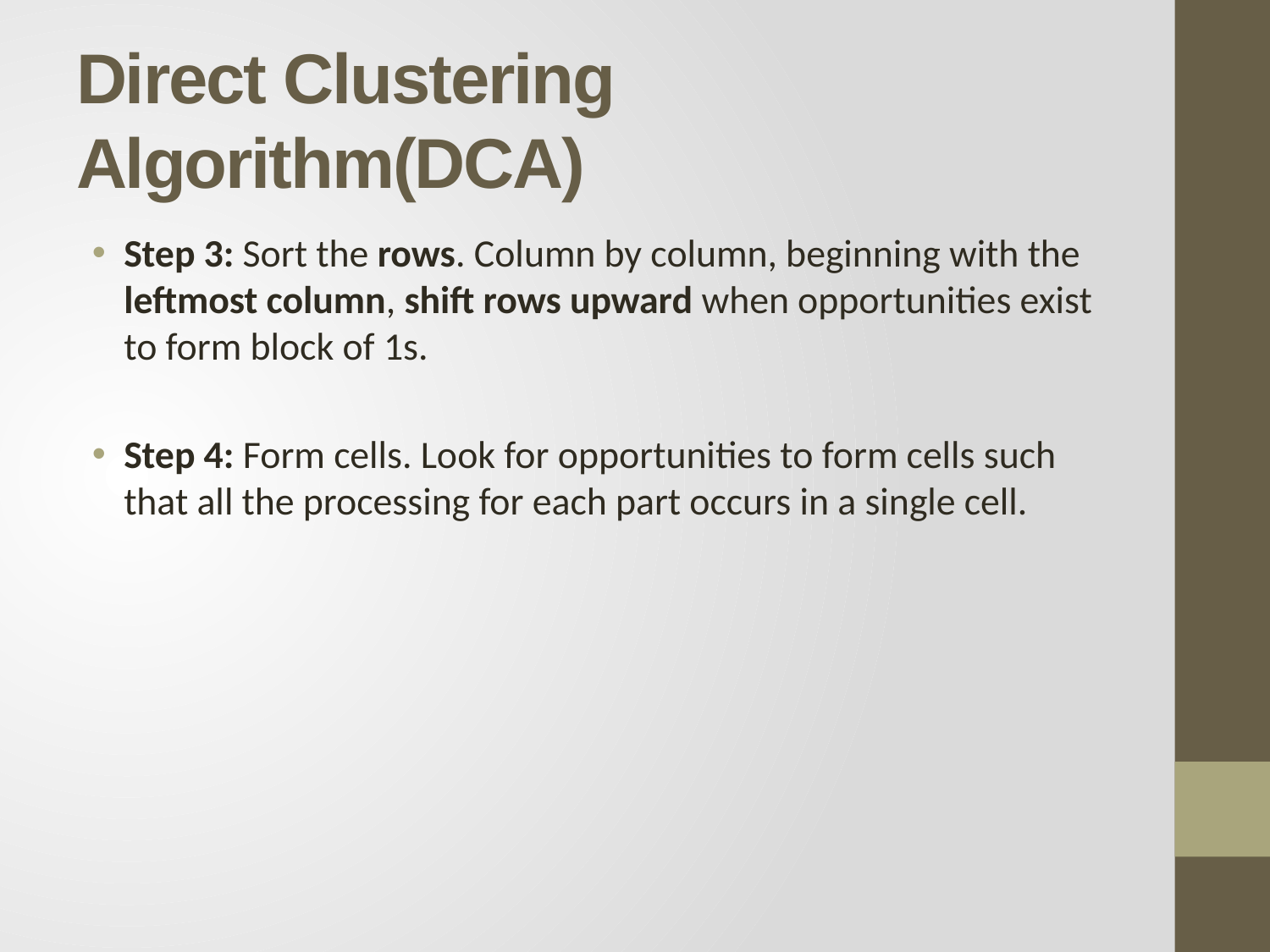

# Direct Clustering Algorithm(DCA)
Step 3: Sort the rows. Column by column, beginning with the leftmost column, shift rows upward when opportunities exist to form block of 1s.

Step 4: Form cells. Look for opportunities to form cells such that all the processing for each part occurs in a single cell.